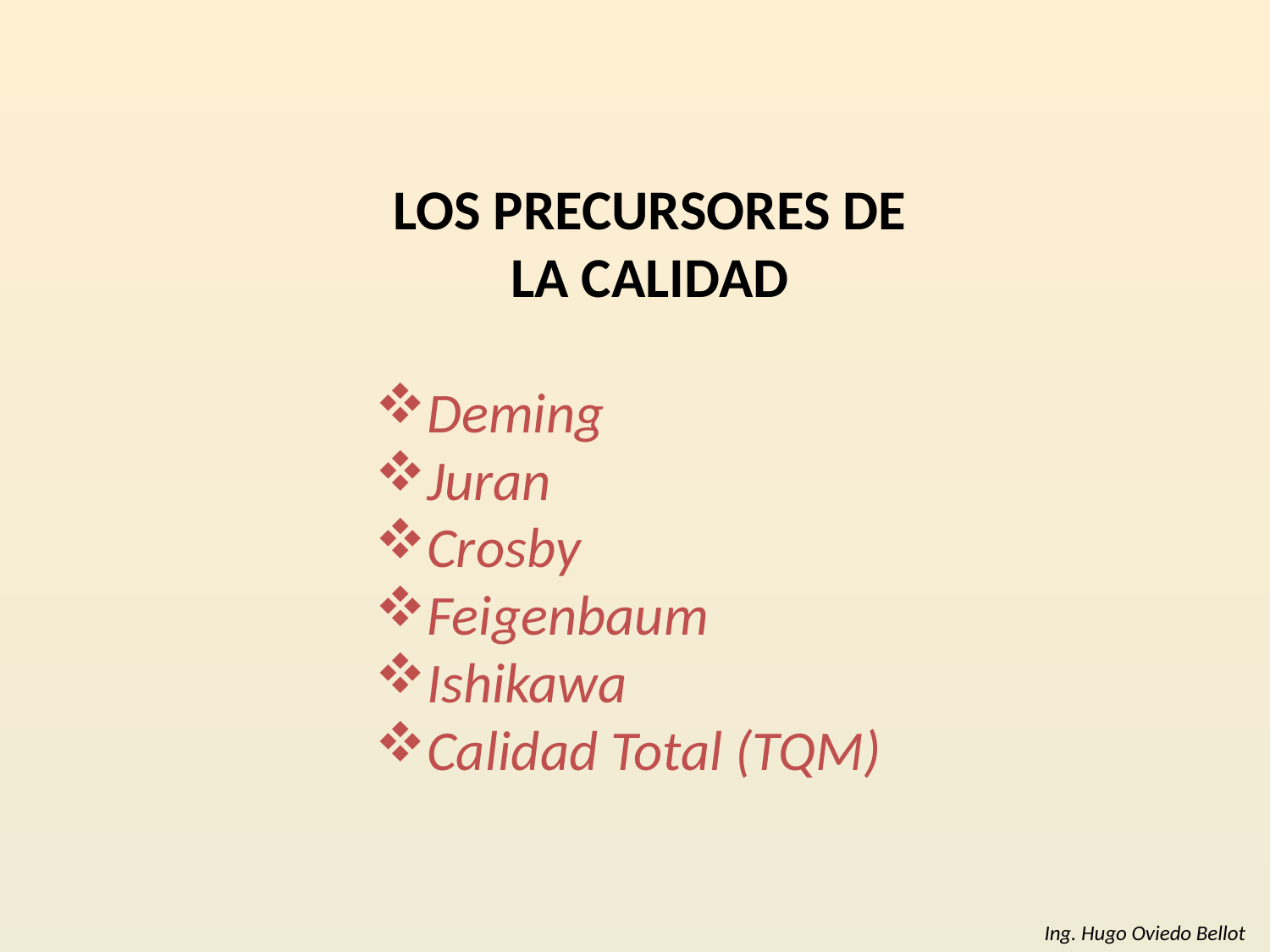

LOS PRECURSORES DE
LA CALIDAD

Deming
Juran
Crosby
Feigenbaum
Ishikawa
Calidad Total (TQM)
Ing. Hugo Oviedo Bellot